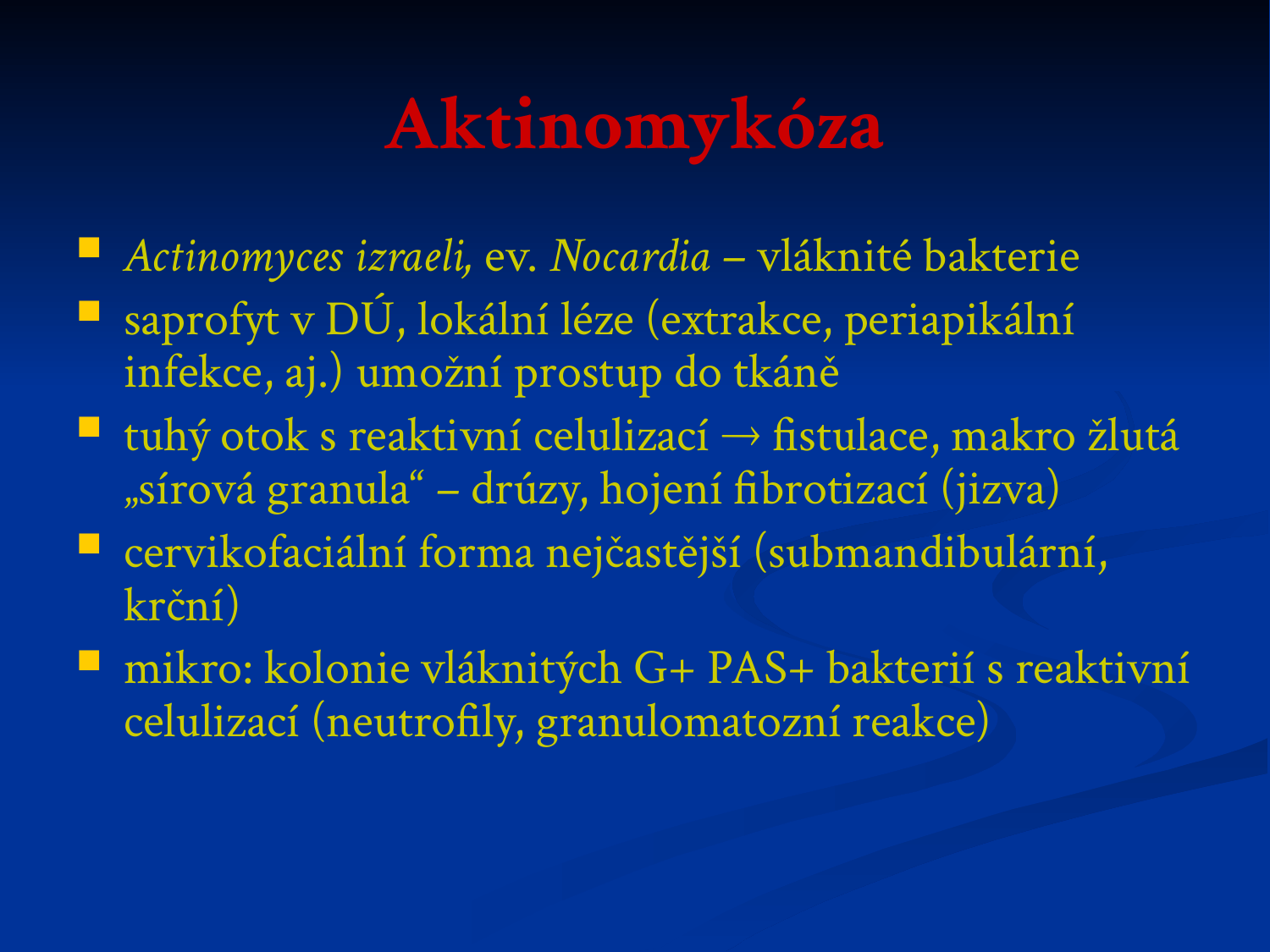

# Aktinomykóza
Actinomyces izraeli, ev. Nocardia – vláknité bakterie
saprofyt v DÚ, lokální léze (extrakce, periapikální infekce, aj.) umožní prostup do tkáně
tuhý otok s reaktivní celulizací → fistulace, makro žlutá „sírová granula“ – drúzy, hojení fibrotizací (jizva)
cervikofaciální forma nejčastější (submandibulární, krční)
mikro: kolonie vláknitých G+ PAS+ bakterií s reaktivní celulizací (neutrofily, granulomatozní reakce)